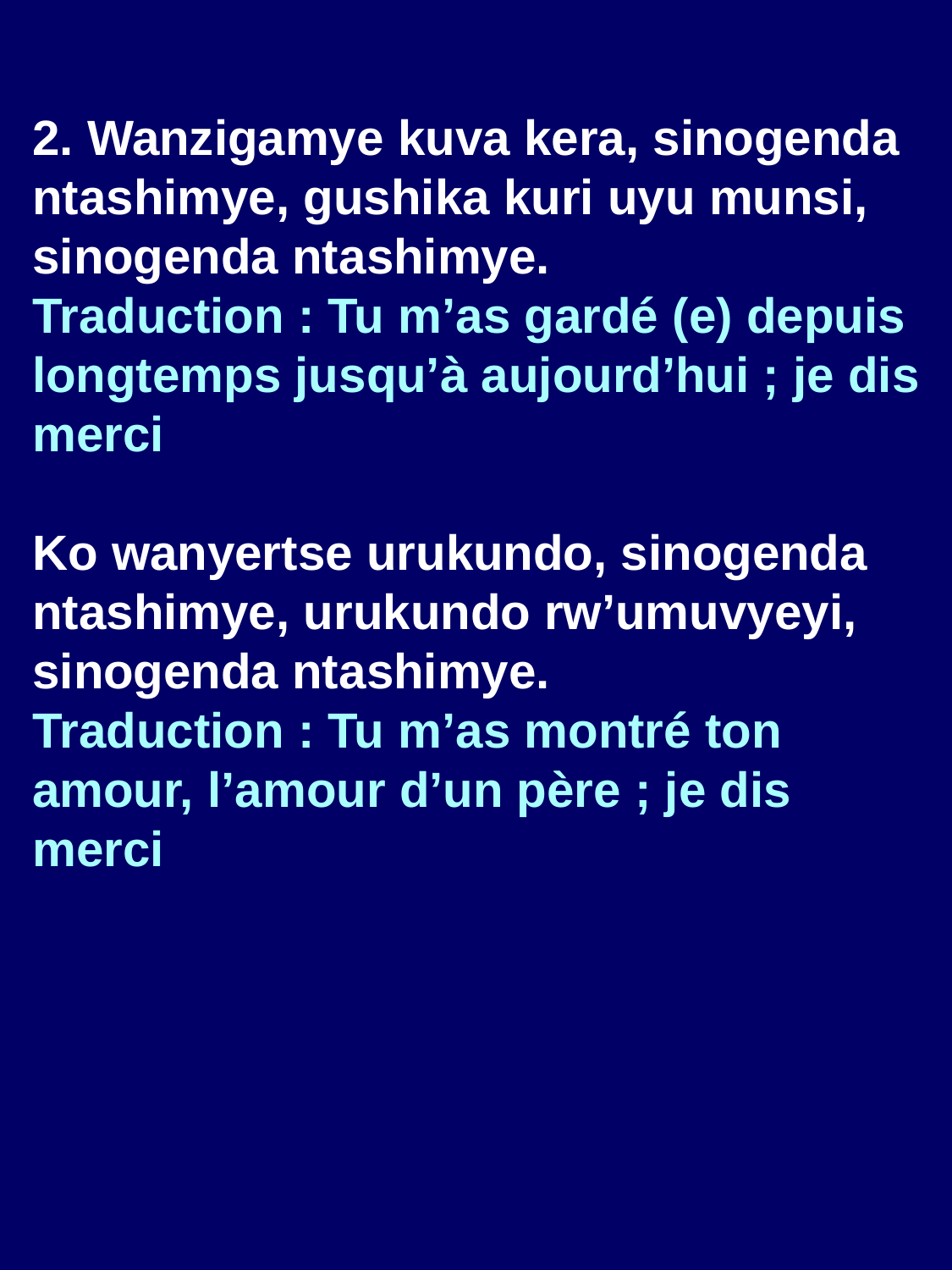

2. Wanzigamye kuva kera, sinogenda ntashimye, gushika kuri uyu munsi, sinogenda ntashimye.
Traduction : Tu m’as gardé (e) depuis longtemps jusqu’à aujourd’hui ; je dis merci

Ko wanyertse urukundo, sinogenda ntashimye, urukundo rw’umuvyeyi, sinogenda ntashimye.
Traduction : Tu m’as montré ton amour, l’amour d’un père ; je dis merci